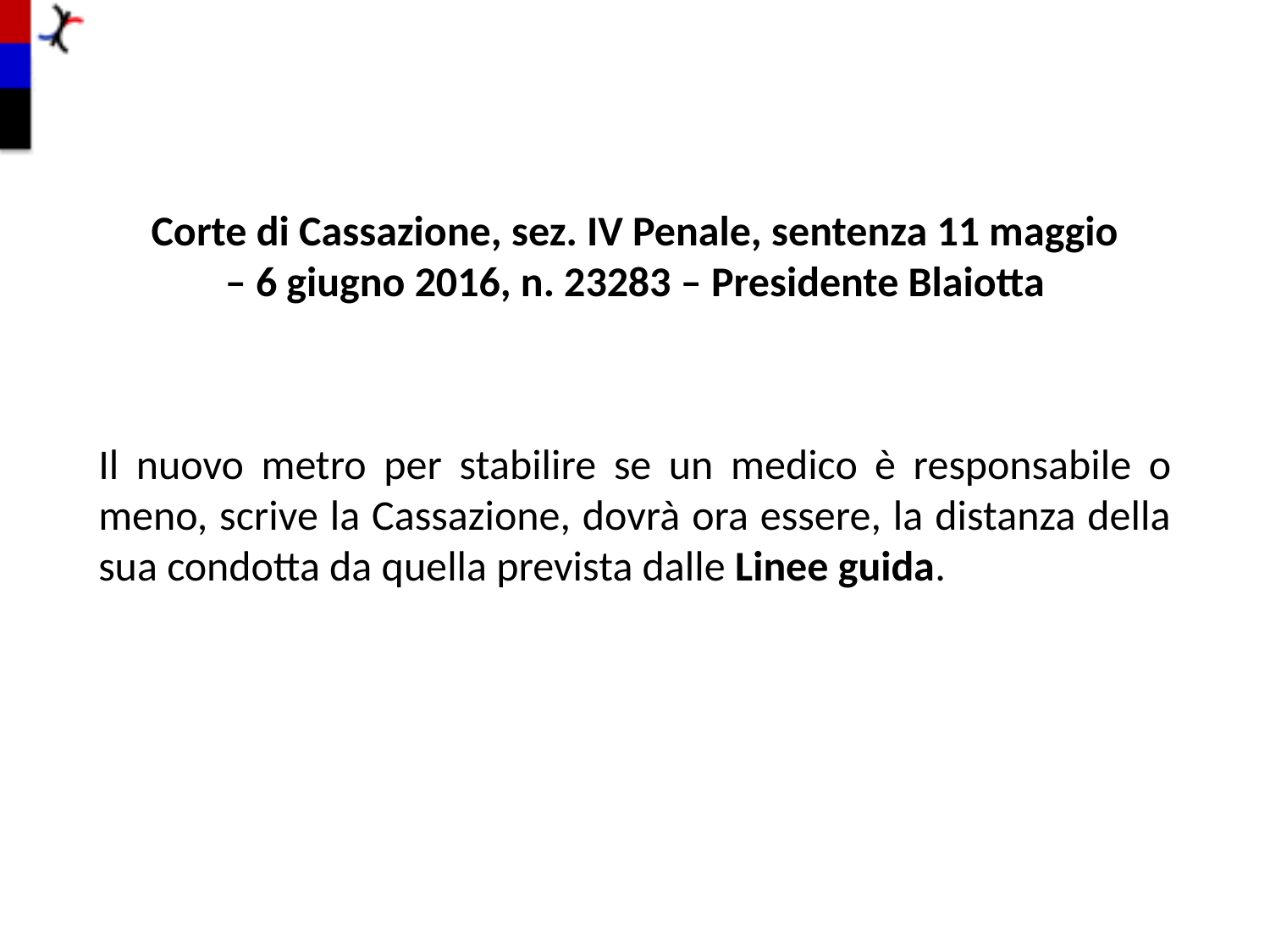

Corte di Cassazione, sez. IV Penale, sentenza 11 maggio – 6 giugno 2016, n. 23283 – Presidente Blaiotta
Il nuovo metro per stabilire se un medico è responsabile o meno, scrive la Cassazione, dovrà ora essere, la distanza della sua condotta da quella prevista dalle Linee guida.